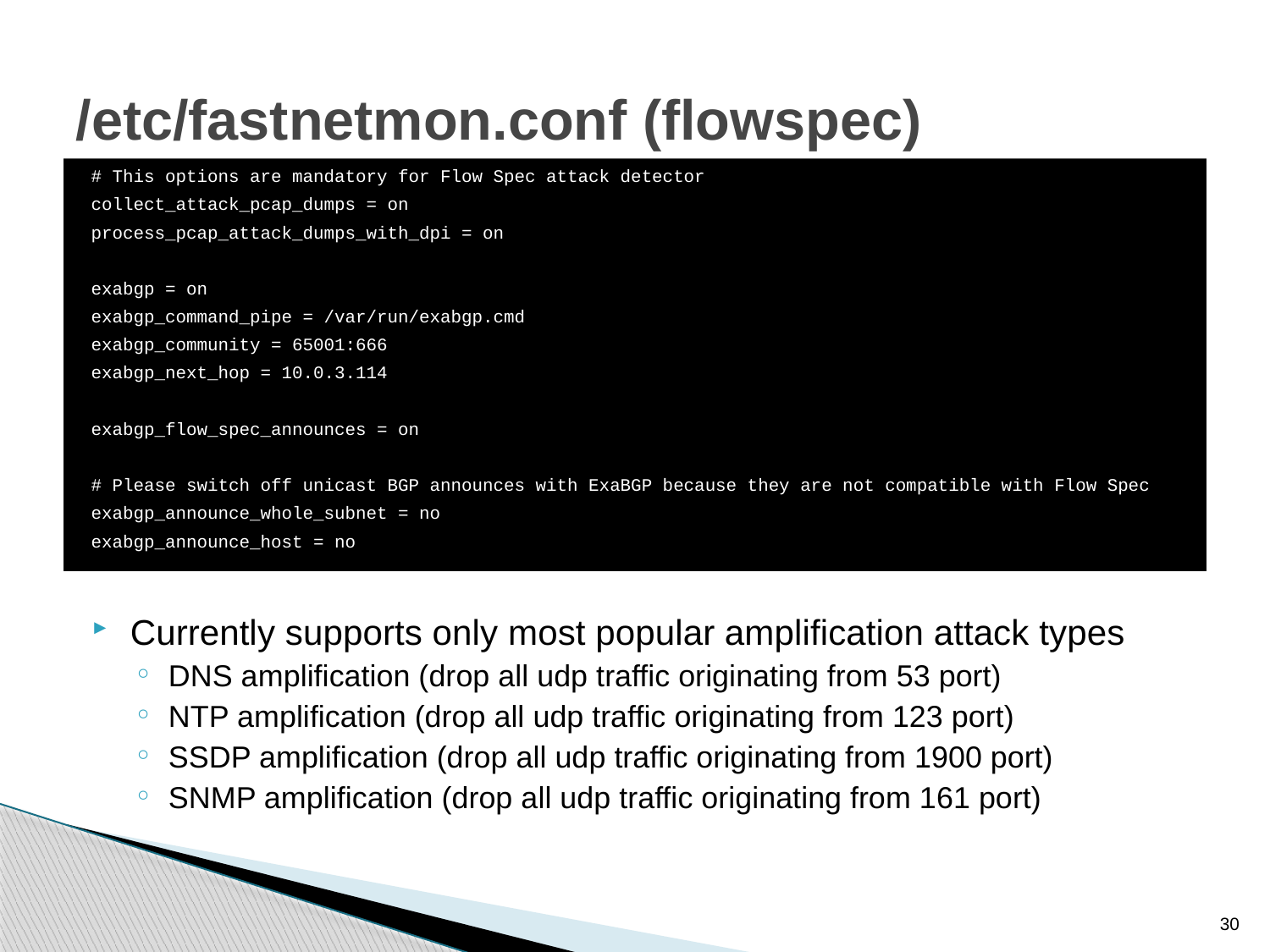

# /etc/fastnetmon.conf (flowspec)
# This options are mandatory for Flow Spec attack detector
collect_attack_pcap_dumps = on
process_pcap_attack_dumps_with_dpi = on

exabgp = on
exabgp_command_pipe = /var/run/exabgp.cmd
exabgp_community = 65001:666
exabgp_next_hop = 10.0.3.114

exabgp_flow_spec_announces = on

# Please switch off unicast BGP announces with ExaBGP because they are not compatible with Flow Spec
exabgp_announce_whole_subnet = no
exabgp_announce_host = no
Currently supports only most popular amplification attack types
DNS amplification (drop all udp traffic originating from 53 port)
NTP amplification (drop all udp traffic originating from 123 port)
SSDP amplification (drop all udp traffic originating from 1900 port)
SNMP amplification (drop all udp traffic originating from 161 port)

30